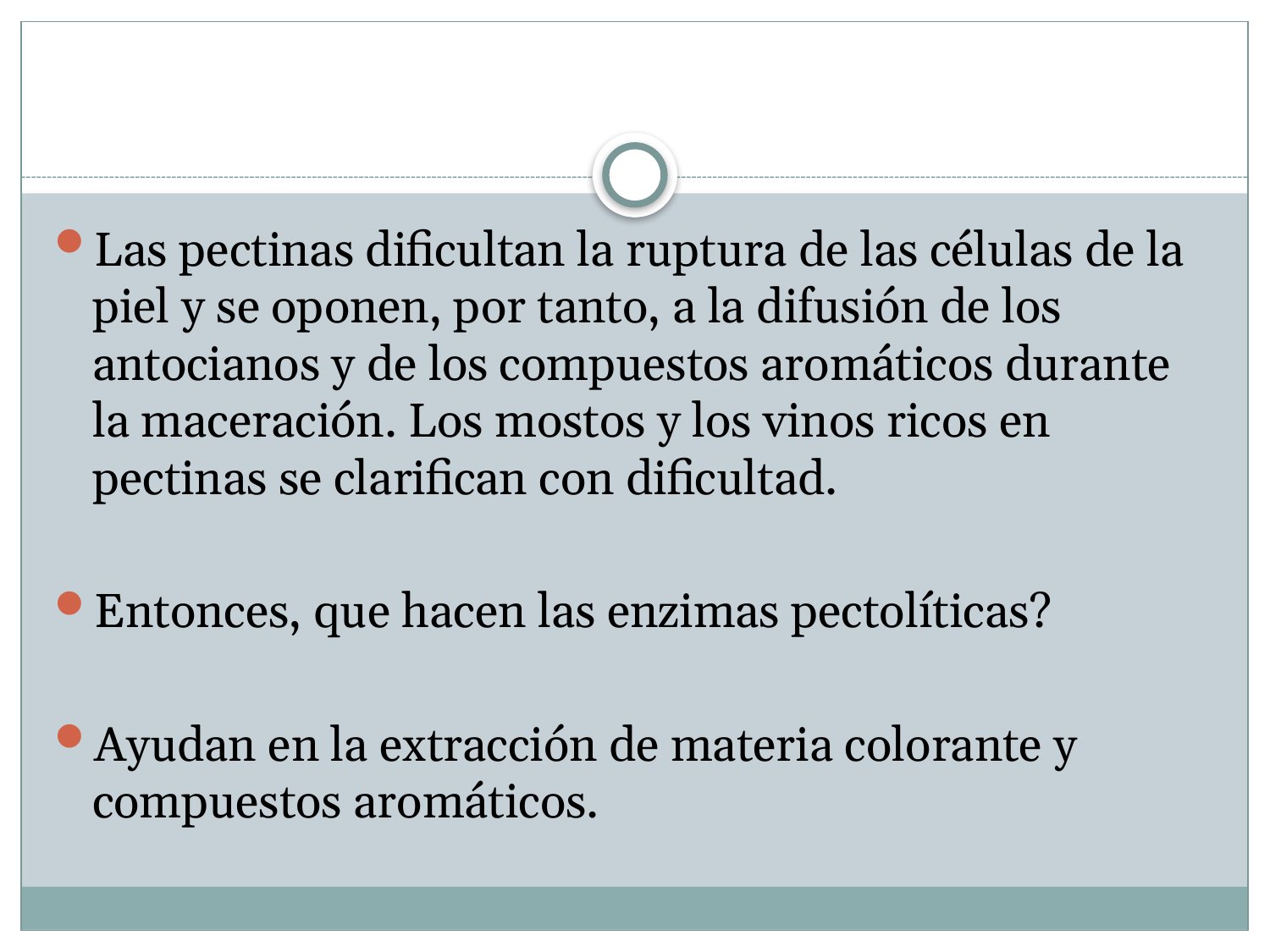

#
Las pectinas dificultan la ruptura de las células de la piel y se oponen, por tanto, a la difusión de los antocianos y de los compuestos aromáticos durante la maceración. Los mostos y los vinos ricos en pectinas se clarifican con dificultad.

Entonces, que hacen las enzimas pectolíticas?

Ayudan en la extracción de materia colorante y compuestos aromáticos.